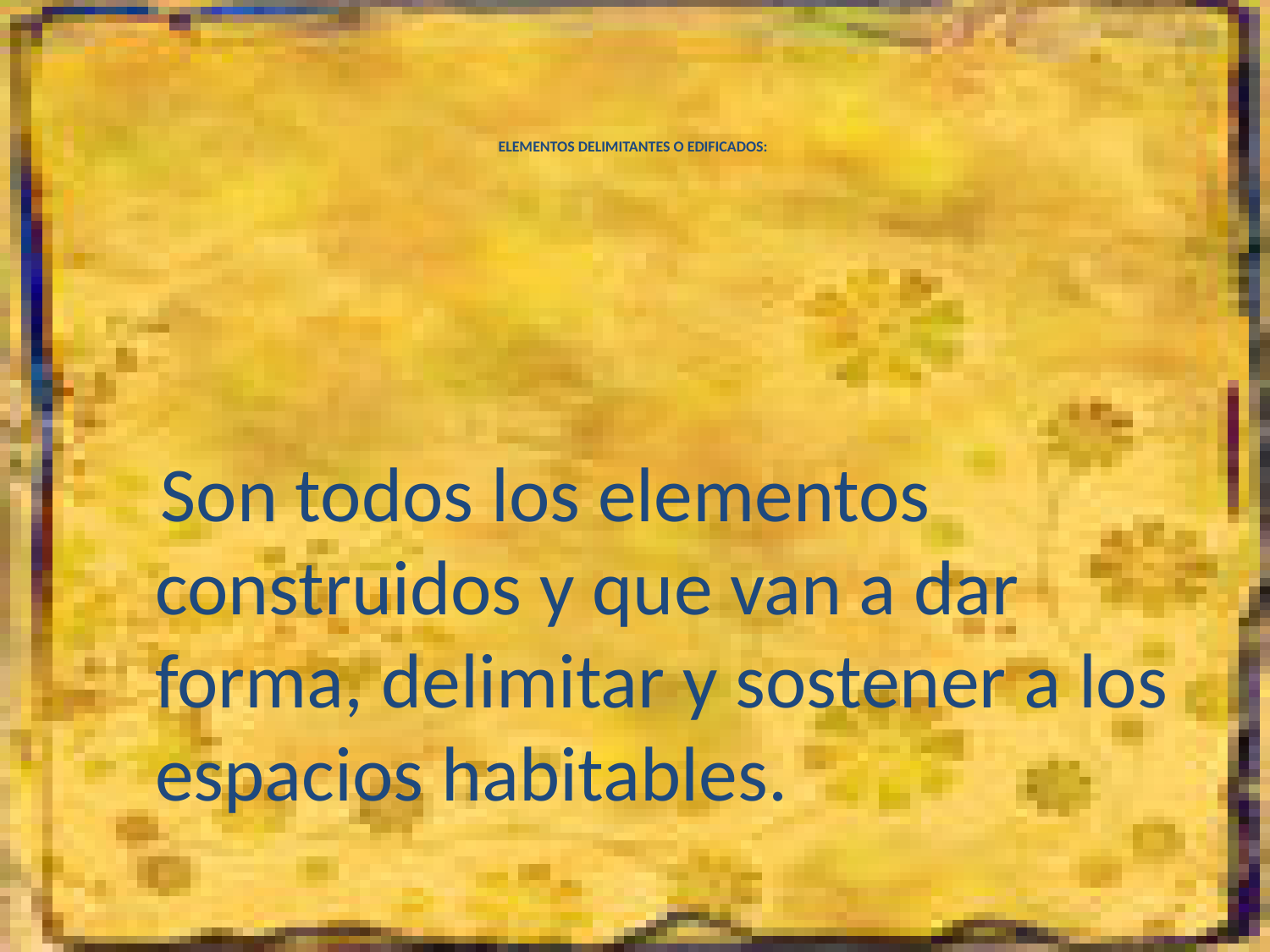

# ELEMENTOS DELIMITANTES O EDIFICADOS:
   Son todos los elementos construidos y que van a dar forma, delimitar y sostener a los espacios habitables.